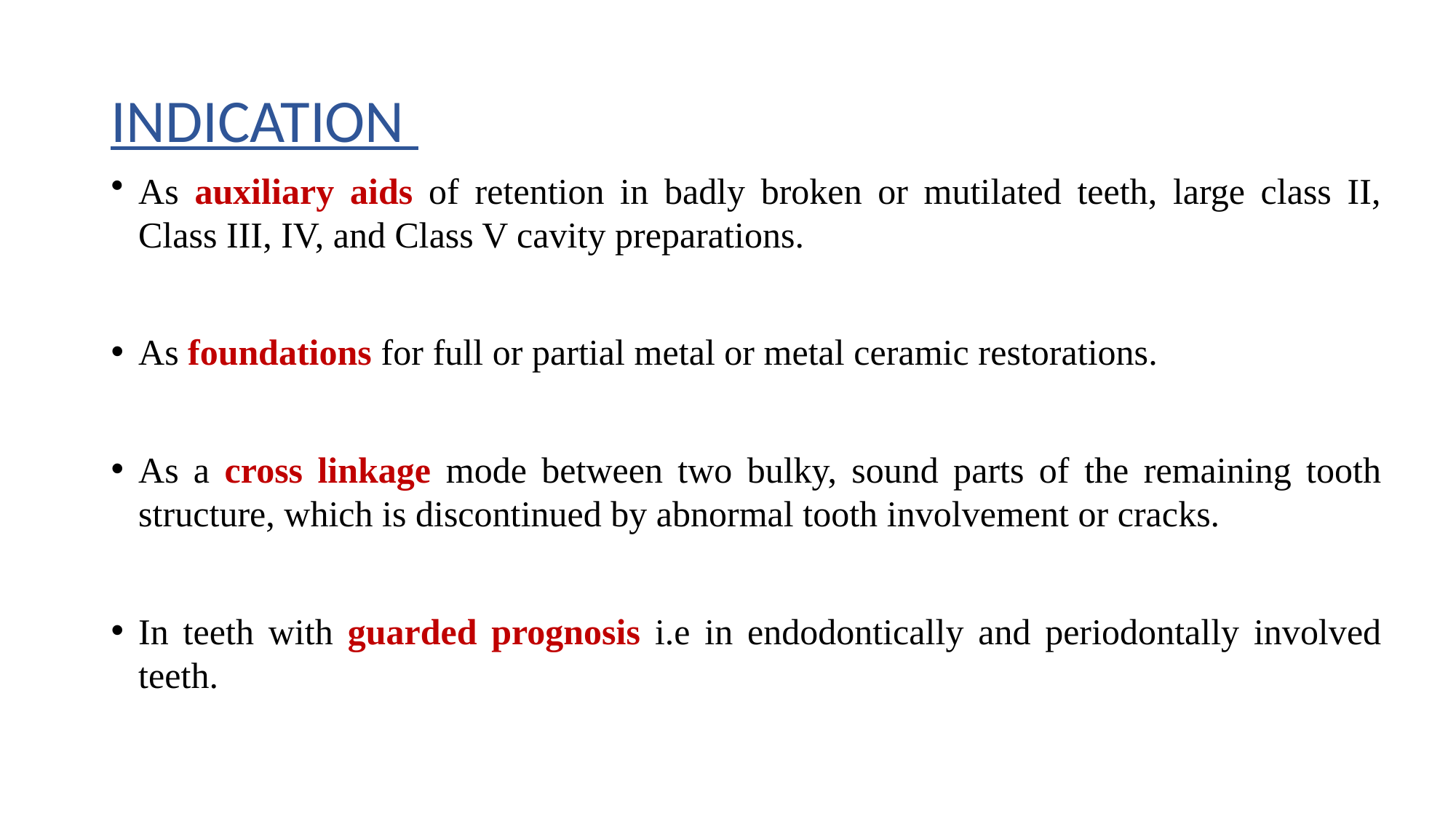

# INDICATION
As auxiliary aids of retention in badly broken or mutilated teeth, large class II, Class III, IV, and Class V cavity preparations.

As foundations for full or partial metal or metal ceramic restorations.

As a cross linkage mode between two bulky, sound parts of the remaining tooth structure, which is discontinued by abnormal tooth involvement or cracks.

In teeth with guarded prognosis i.e in endodontically and periodontally involved teeth.